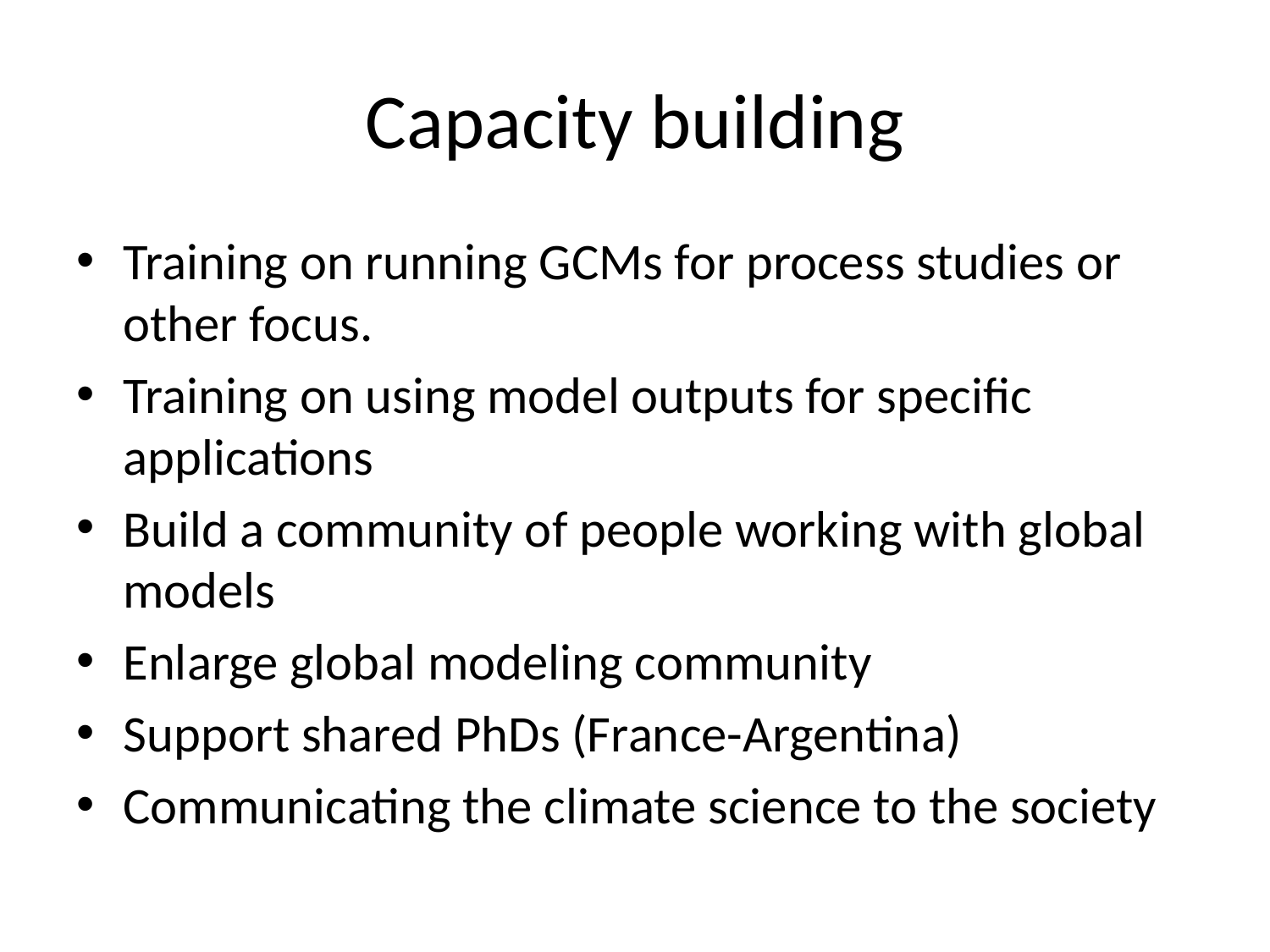

# Capacity building
Training on running GCMs for process studies or other focus.
Training on using model outputs for specific applications
Build a community of people working with global models
Enlarge global modeling community
Support shared PhDs (France-Argentina)
Communicating the climate science to the society